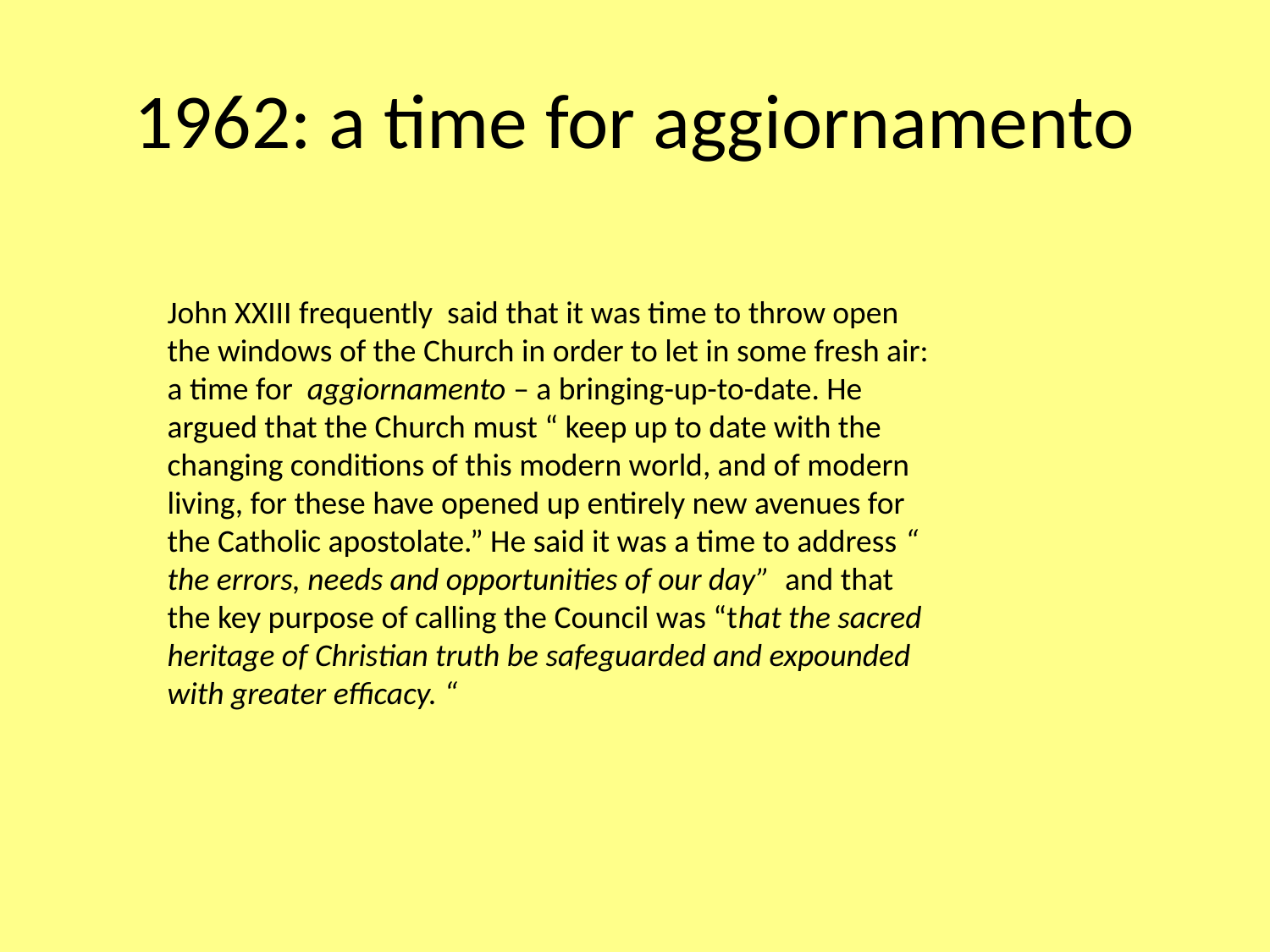

# 1962: a time for aggiornamento
John XXIII frequently  said that it was time to throw open the windows of the Church in order to let in some fresh air: a time for  aggiornamento – a bringing-up-to-date. He argued that the Church must “ keep up to date with the changing conditions of this modern world, and of modern living, for these have opened up entirely new avenues for the Catholic apostolate.” He said it was a time to address “ the errors, needs and opportunities of our day”  and that the key purpose of calling the Council was “that the sacred heritage of Christian truth be safeguarded and expounded with greater efficacy. “